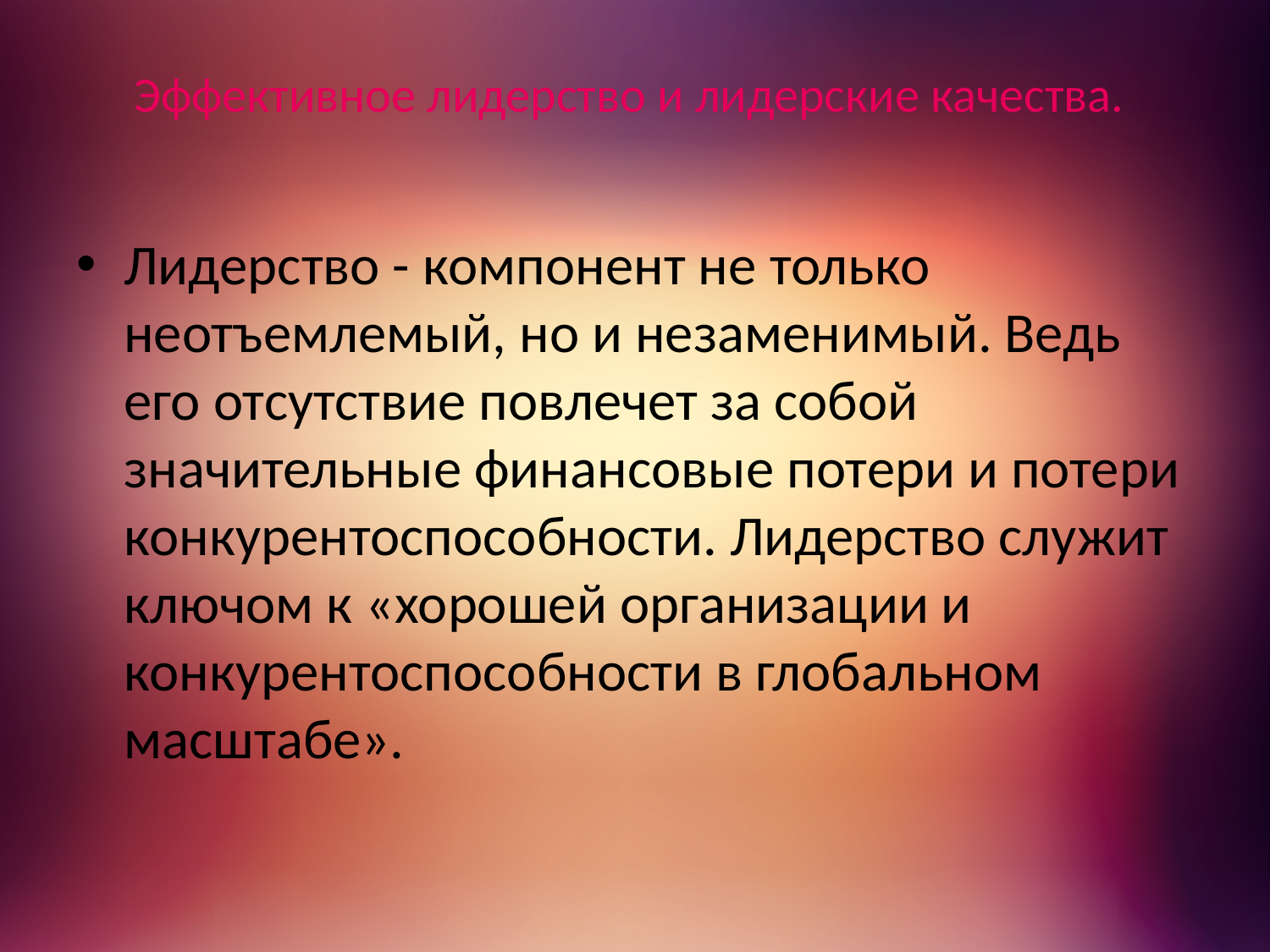

# Эффективное лидерство и лидерские качества.
Лидерство - компонент не только неотъемлемый, но и незаменимый. Ведь его отсутствие повлечет за собой значительные финансовые потери и потери конкурентоспособности. Лидерство служит ключом к «хорошей организации и конкурентоспособности в глобальном масштабе».